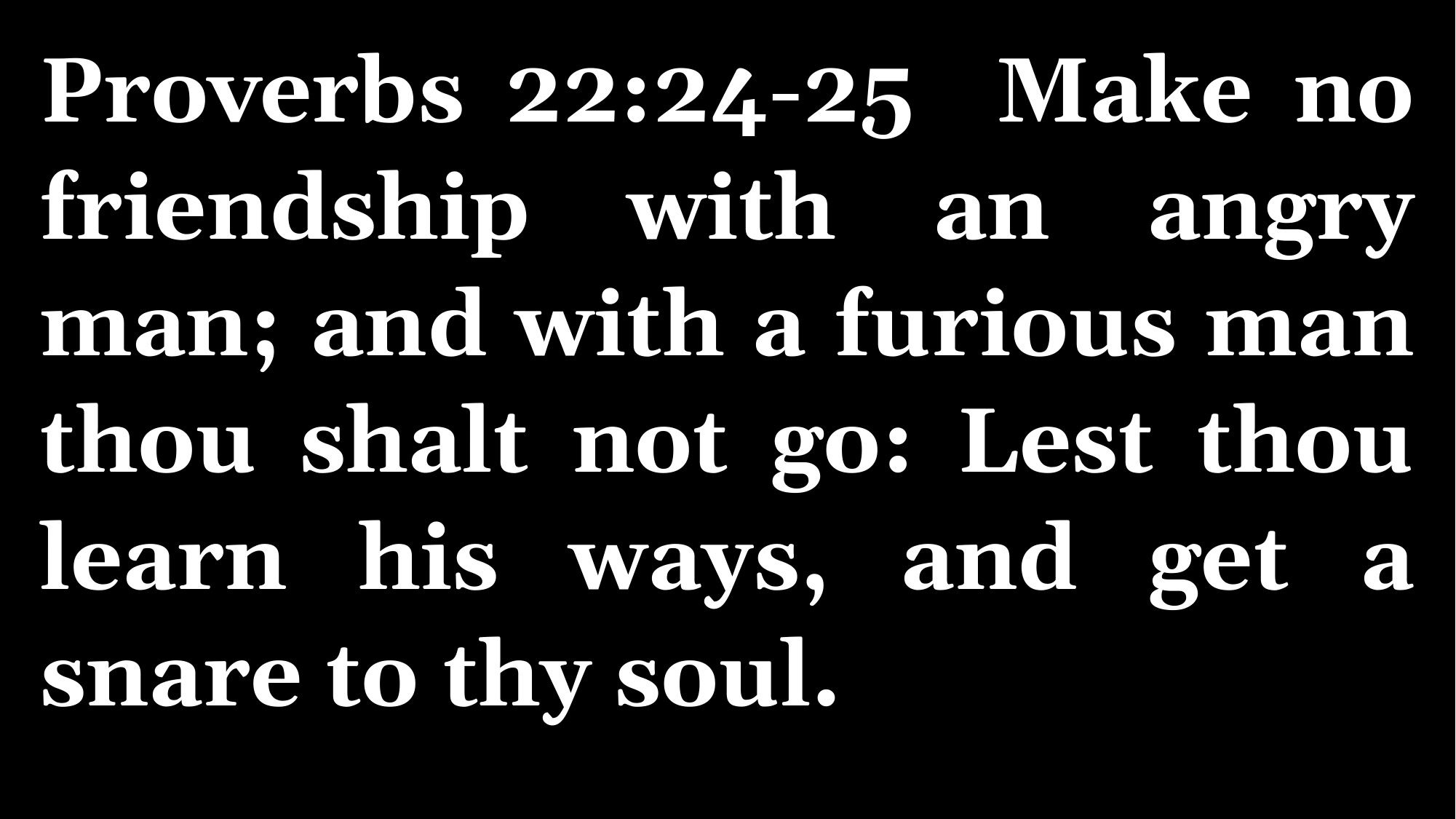

Proverbs 22:24-25  Make no friendship with an angry man; and with a furious man thou shalt not go: Lest thou learn his ways, and get a snare to thy soul.